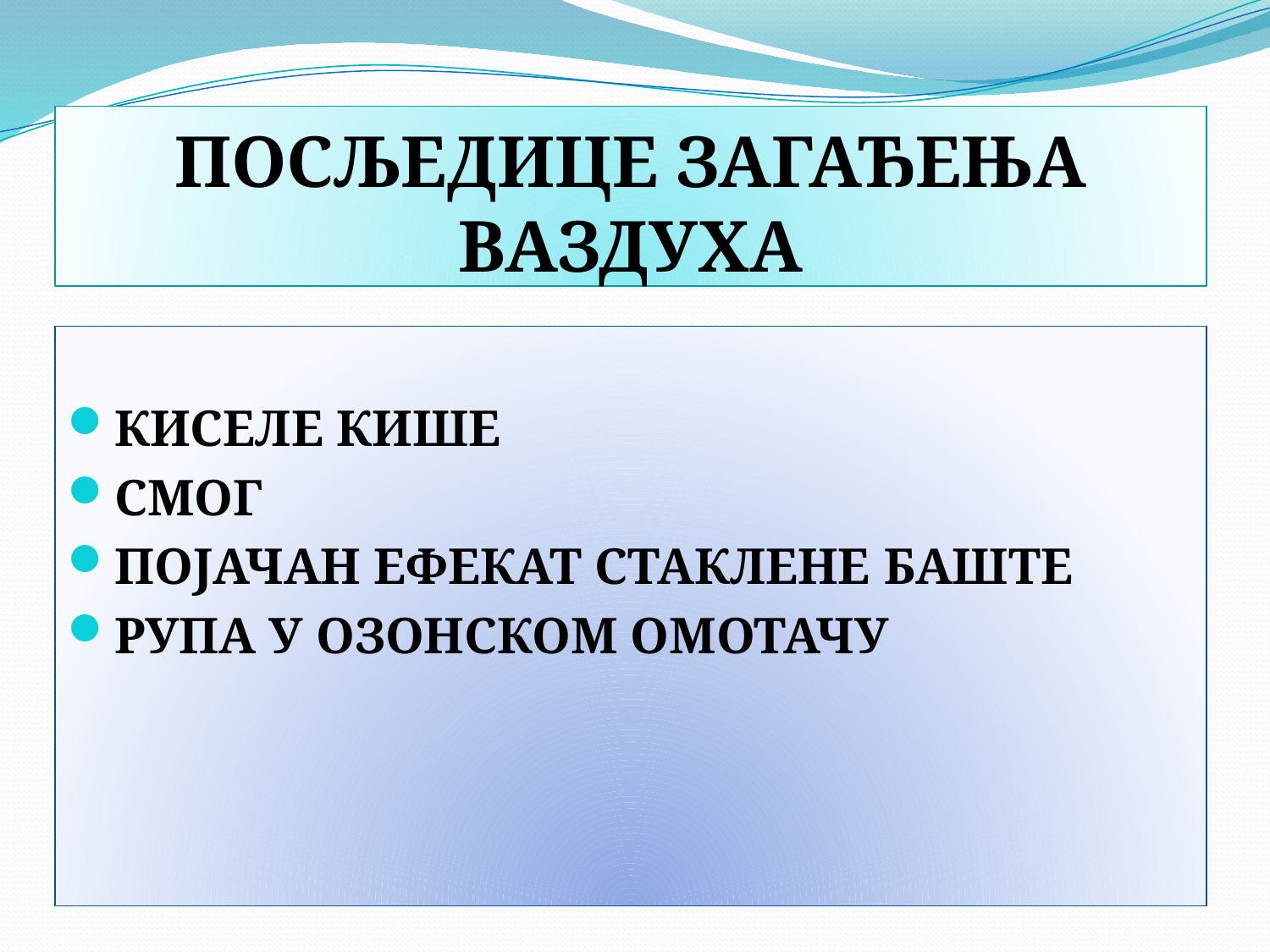

# ПОСЉЕДИЦЕ ЗАГАЂЕЊА ВАЗДУХА

КИСЕЛЕ КИШЕ
СМОГ
ПОЈАЧАН ЕФЕКАТ СТАКЛЕНЕ БАШТЕ
РУПА У ОЗОНСКОМ ОМОТАЧУ